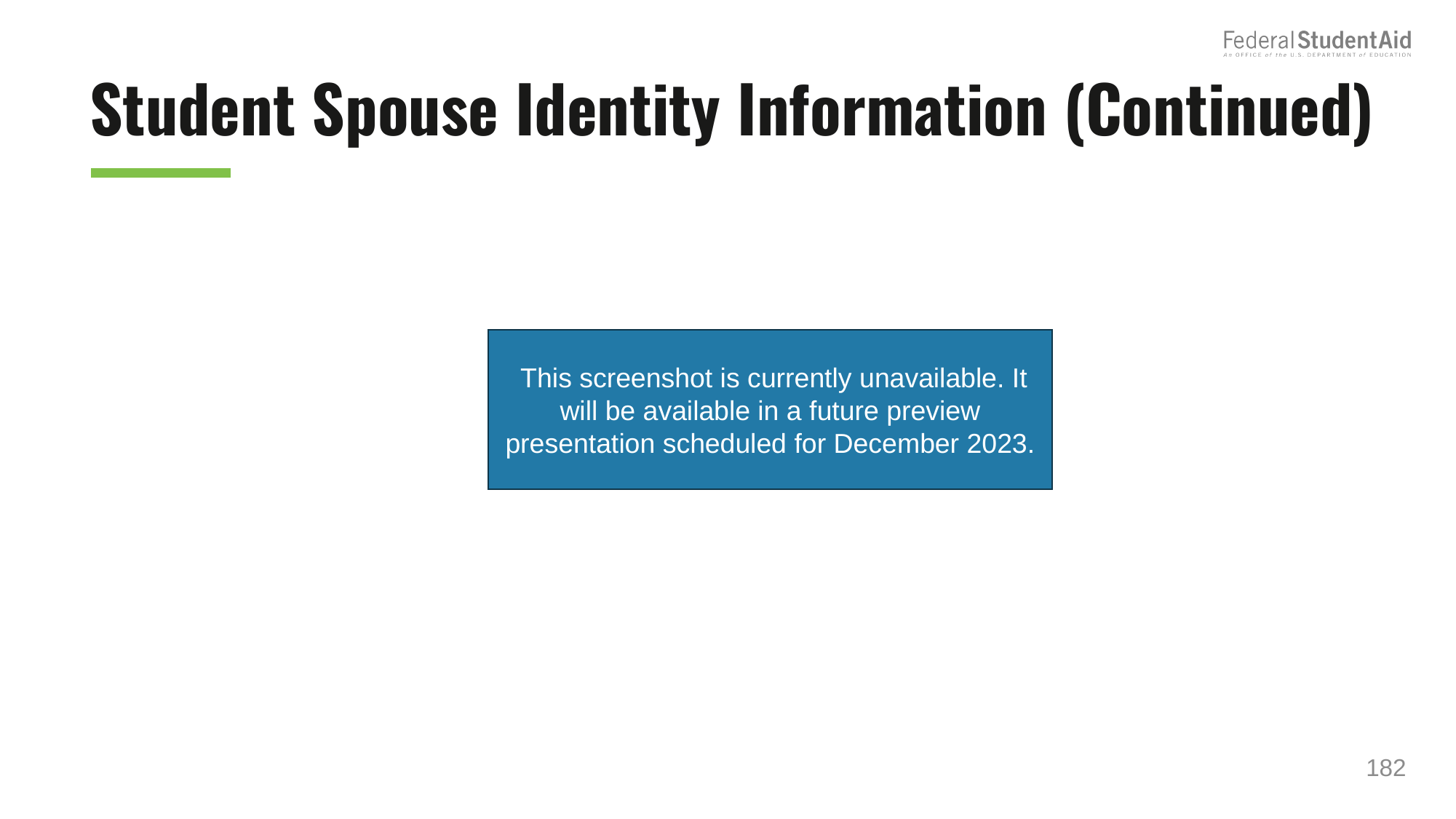

Student Spouse Identity Information (Continued)
 This screenshot is currently unavailable. It will be available in a future preview presentation scheduled for December 2023.
182